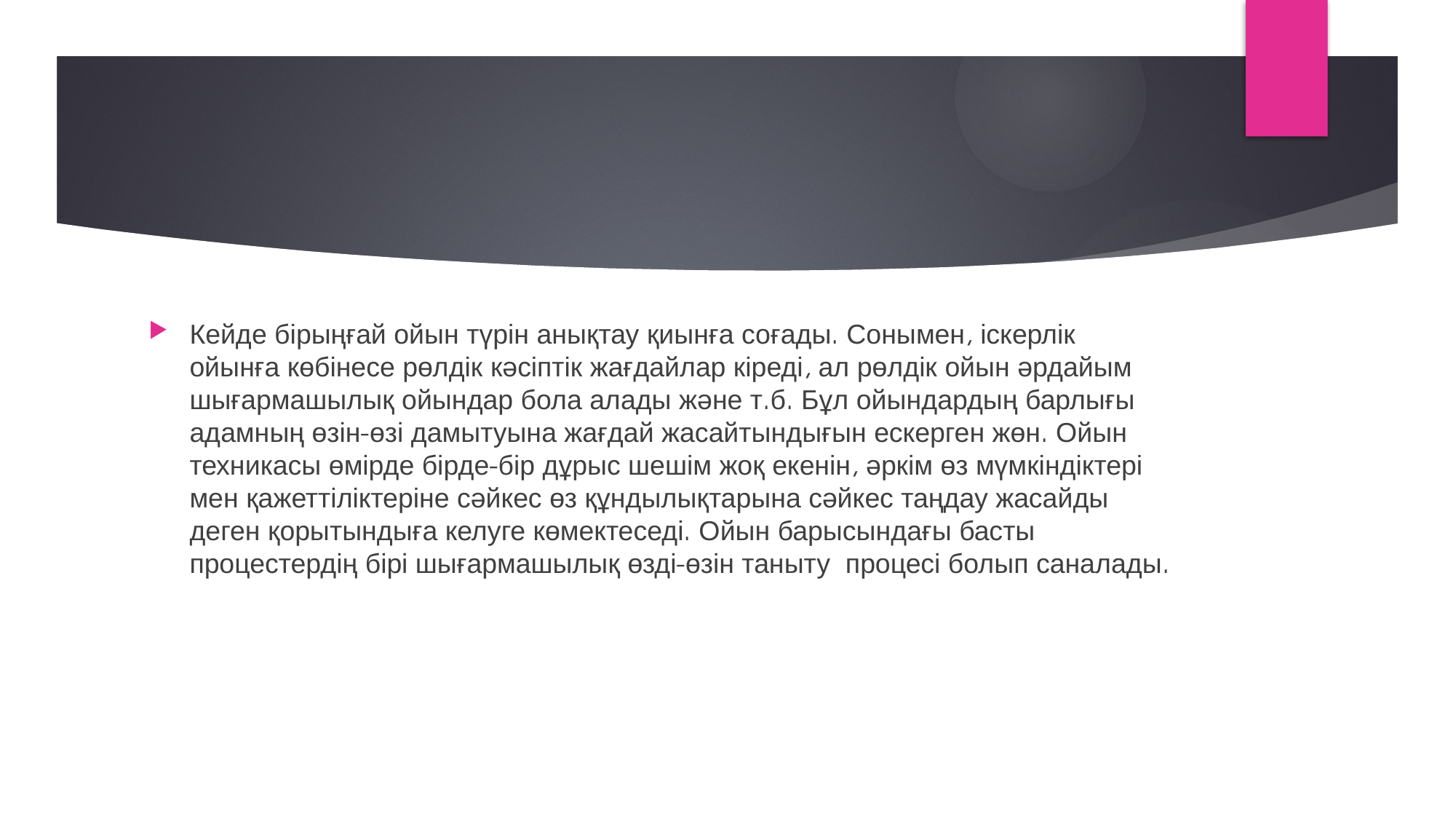

#
Кейде бірыңғай ойын түрін анықтау қиынға соғады. Сонымен, іскерлік ойынға көбінесе рөлдік кәсіптік жағдайлар кіреді, ал рөлдік ойын әрдайым шығармашылық ойындар бола алады және т.б. Бұл ойындардың барлығы адамның өзін-өзі дамытуына жағдай жасайтындығын ескерген жөн. Ойын техникасы өмірде бірде-бір дұрыс шешім жоқ екенін, әркім өз мүмкіндіктері мен қажеттіліктеріне сәйкес өз құндылықтарына сәйкес таңдау жасайды деген қорытындыға келуге көмектеседі. Ойын барысындағы басты процестердің бірі шығармашылық өзді-өзін таныту  процесі болып саналады.